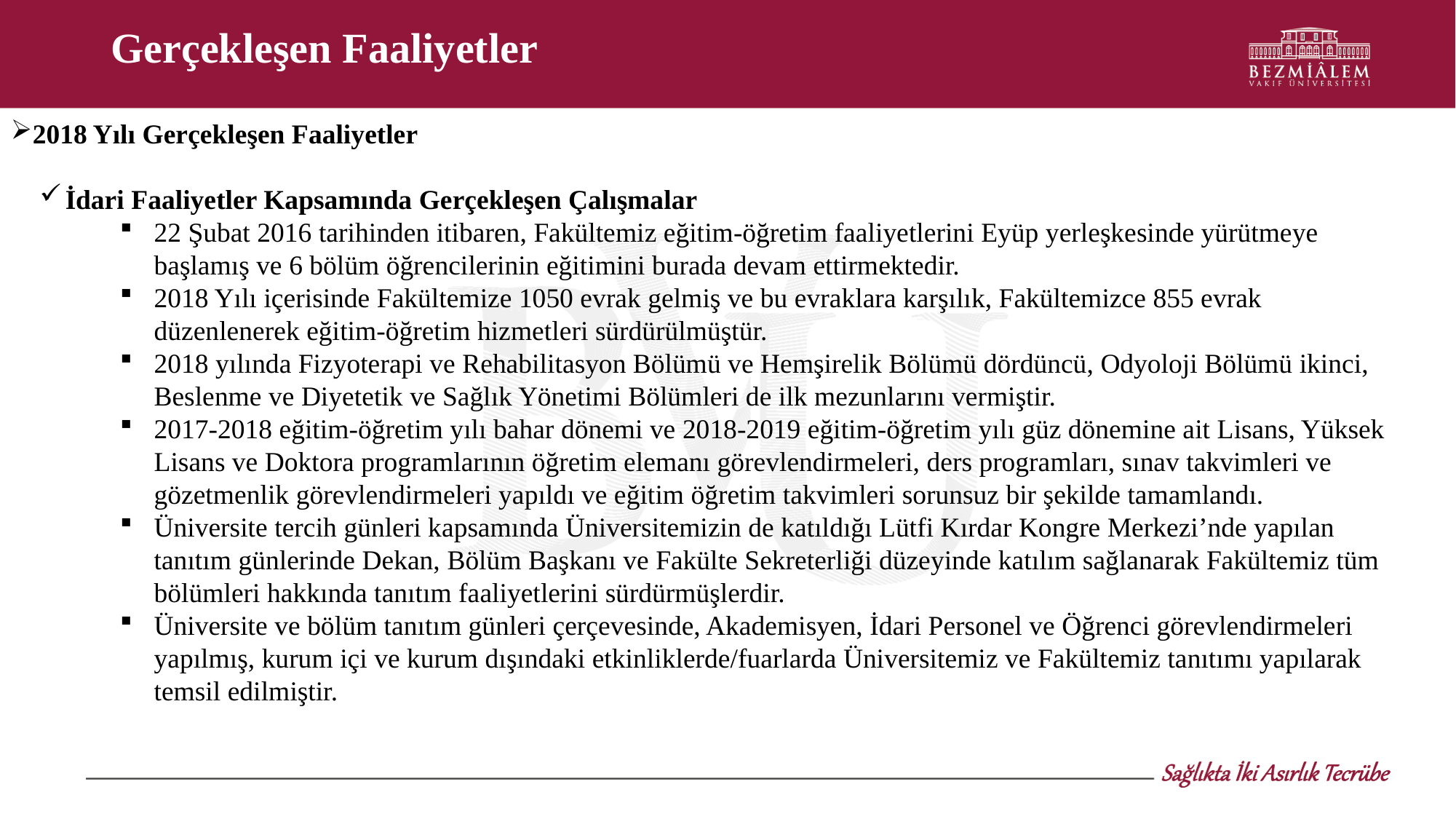

# Gerçekleşen Faaliyetler
2018 Yılı Gerçekleşen Faaliyetler

İdari Faaliyetler Kapsamında Gerçekleşen Çalışmalar
22 Şubat 2016 tarihinden itibaren, Fakültemiz eğitim-öğretim faaliyetlerini Eyüp yerleşkesinde yürütmeye başlamış ve 6 bölüm öğrencilerinin eğitimini burada devam ettirmektedir.
2018 Yılı içerisinde Fakültemize 1050 evrak gelmiş ve bu evraklara karşılık, Fakültemizce 855 evrak düzenlenerek eğitim-öğretim hizmetleri sürdürülmüştür.
2018 yılında Fizyoterapi ve Rehabilitasyon Bölümü ve Hemşirelik Bölümü dördüncü, Odyoloji Bölümü ikinci, Beslenme ve Diyetetik ve Sağlık Yönetimi Bölümleri de ilk mezunlarını vermiştir.
2017-2018 eğitim-öğretim yılı bahar dönemi ve 2018-2019 eğitim-öğretim yılı güz dönemine ait Lisans, Yüksek Lisans ve Doktora programlarının öğretim elemanı görevlendirmeleri, ders programları, sınav takvimleri ve gözetmenlik görevlendirmeleri yapıldı ve eğitim öğretim takvimleri sorunsuz bir şekilde tamamlandı.
Üniversite tercih günleri kapsamında Üniversitemizin de katıldığı Lütfi Kırdar Kongre Merkezi’nde yapılan tanıtım günlerinde Dekan, Bölüm Başkanı ve Fakülte Sekreterliği düzeyinde katılım sağlanarak Fakültemiz tüm bölümleri hakkında tanıtım faaliyetlerini sürdürmüşlerdir.
Üniversite ve bölüm tanıtım günleri çerçevesinde, Akademisyen, İdari Personel ve Öğrenci görevlendirmeleri yapılmış, kurum içi ve kurum dışındaki etkinliklerde/fuarlarda Üniversitemiz ve Fakültemiz tanıtımı yapılarak temsil edilmiştir.